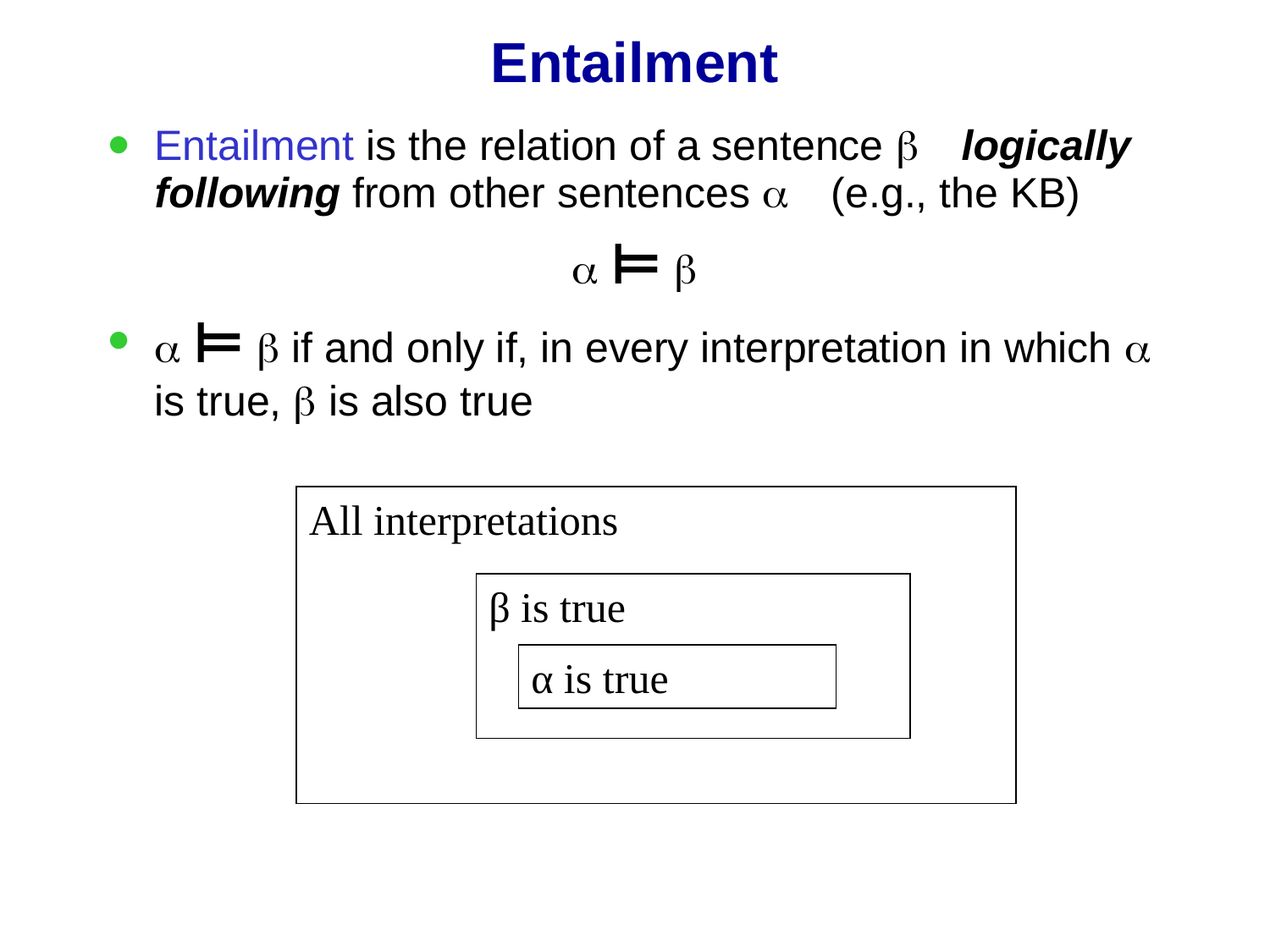

# Entailment
Entailment is the relation of a sentence β  logically following from other sentences α  (e.g., the KB)
α ⊨ β
α ⊨ β if and only if, in every interpretation in which α is true, β is also true
All interpretations

β is true

α is true